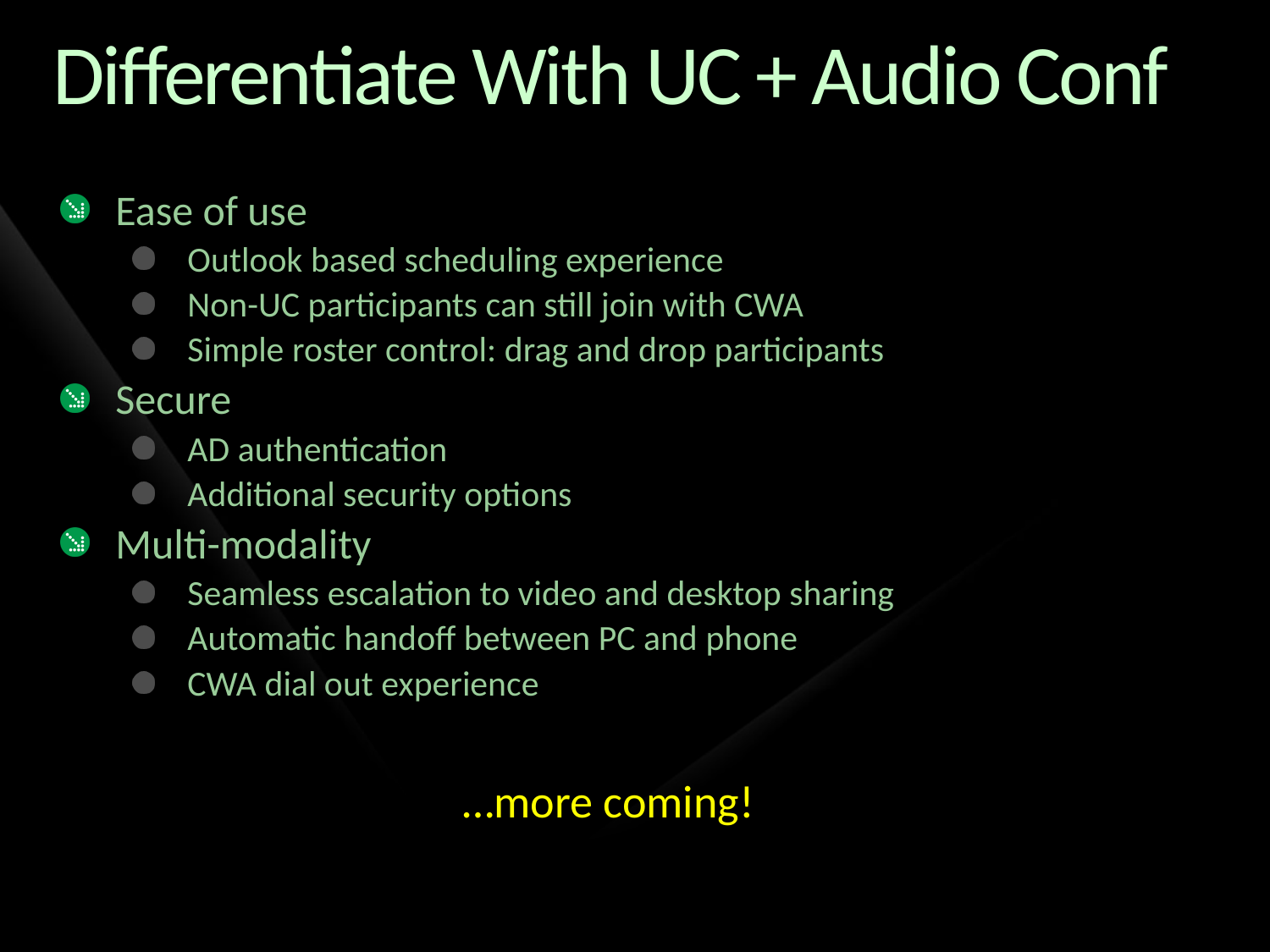

# Differentiate With UC + Audio Conf
Ease of use
Outlook based scheduling experience
Non-UC participants can still join with CWA
Simple roster control: drag and drop participants
Secure
AD authentication
Additional security options
Multi-modality
Seamless escalation to video and desktop sharing
Automatic handoff between PC and phone
CWA dial out experience
…more coming!